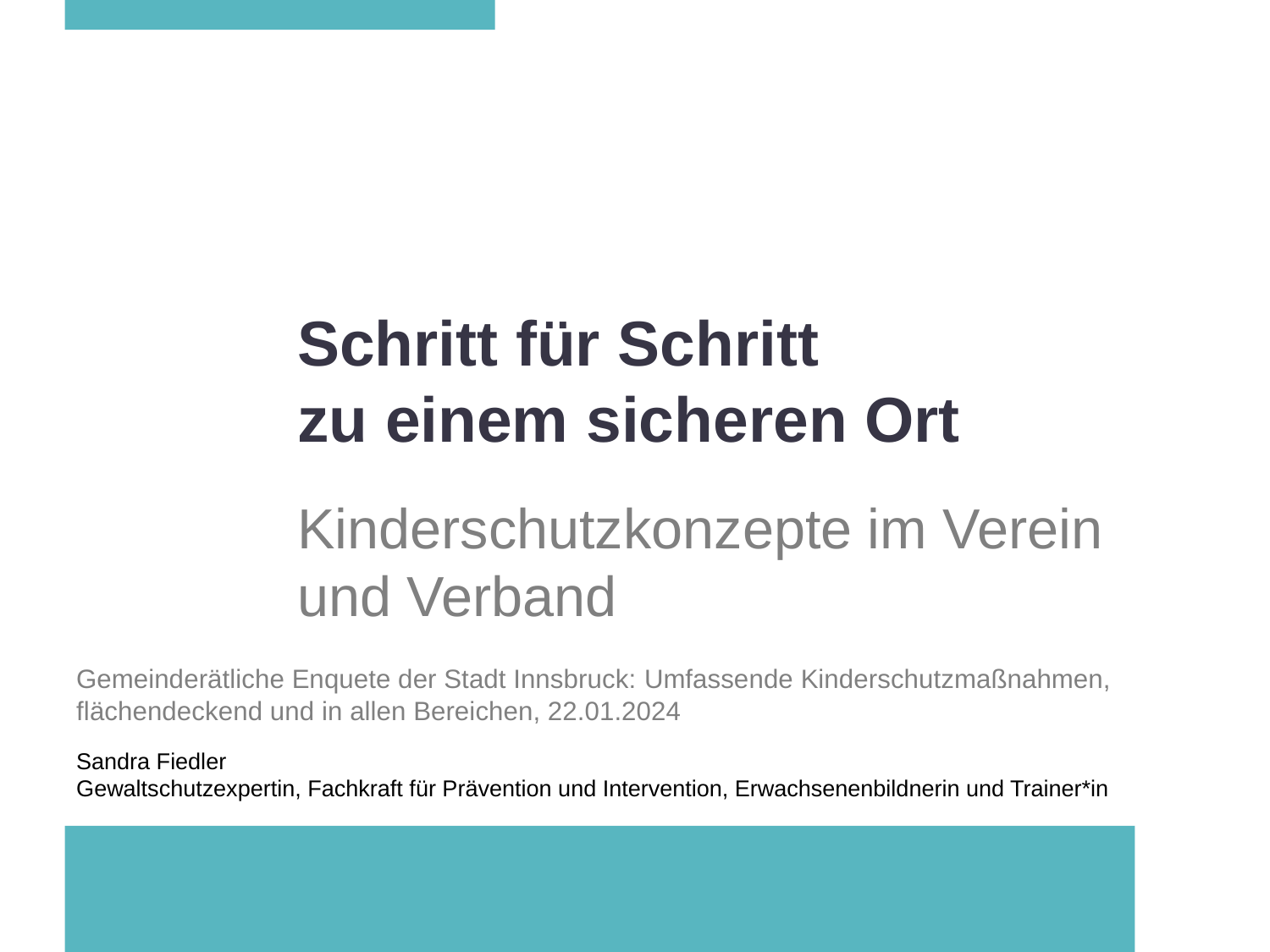

# Schritt für Schritt zu einem sicheren Ort
Kinderschutzkonzepte im Verein und Verband
Gemeinderätliche Enquete der Stadt Innsbruck: Umfassende Kinderschutzmaßnahmen, flächendeckend und in allen Bereichen, 22.01.2024
Sandra Fiedler
Gewaltschutzexpertin, Fachkraft für Prävention und Intervention, Erwachsenenbildnerin und Trainer*in